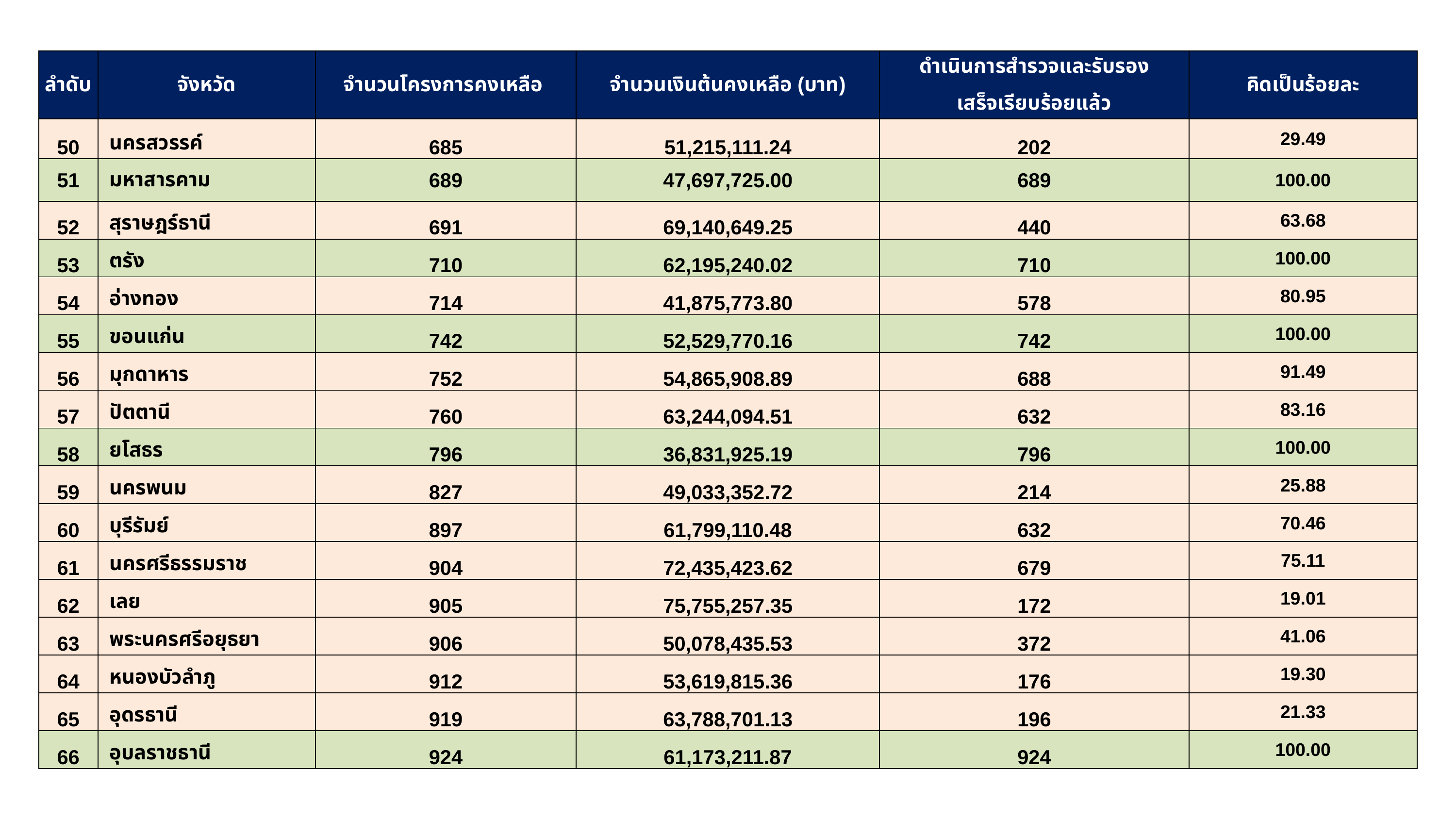

| ลำดับ | จังหวัด | จำนวนโครงการคงเหลือ | จำนวนเงินต้นคงเหลือ (บาท) | ดำเนินการสำรวจและรับรอง เสร็จเรียบร้อยแล้ว | คิดเป็นร้อยละ |
| --- | --- | --- | --- | --- | --- |
| 50 | นครสวรรค์ | 685 | 51,215,111.24 | 202 | 29.49 |
| 51 | มหาสารคาม | 689 | 47,697,725.00 | 689 | 100.00 |
| 52 | สุราษฎร์ธานี | 691 | 69,140,649.25 | 440 | 63.68 |
| 53 | ตรัง | 710 | 62,195,240.02 | 710 | 100.00 |
| 54 | อ่างทอง | 714 | 41,875,773.80 | 578 | 80.95 |
| 55 | ขอนแก่น | 742 | 52,529,770.16 | 742 | 100.00 |
| 56 | มุกดาหาร | 752 | 54,865,908.89 | 688 | 91.49 |
| 57 | ปัตตานี | 760 | 63,244,094.51 | 632 | 83.16 |
| 58 | ยโสธร | 796 | 36,831,925.19 | 796 | 100.00 |
| 59 | นครพนม | 827 | 49,033,352.72 | 214 | 25.88 |
| 60 | บุรีรัมย์ | 897 | 61,799,110.48 | 632 | 70.46 |
| 61 | นครศรีธรรมราช | 904 | 72,435,423.62 | 679 | 75.11 |
| 62 | เลย | 905 | 75,755,257.35 | 172 | 19.01 |
| 63 | พระนครศรีอยุธยา | 906 | 50,078,435.53 | 372 | 41.06 |
| 64 | หนองบัวลำภู | 912 | 53,619,815.36 | 176 | 19.30 |
| 65 | อุดรธานี | 919 | 63,788,701.13 | 196 | 21.33 |
| 66 | อุบลราชธานี | 924 | 61,173,211.87 | 924 | 100.00 |